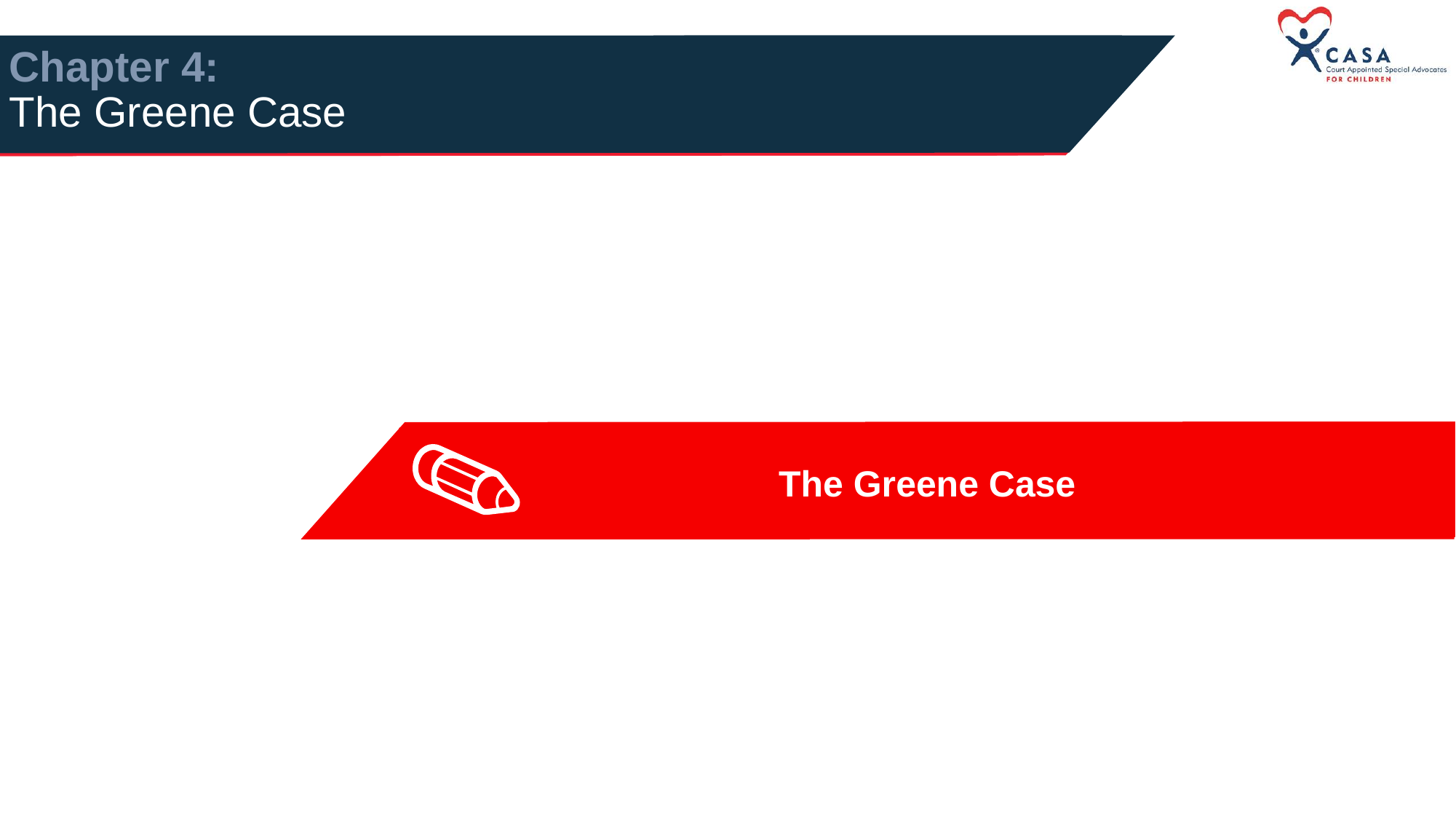

# Chapter 4: The Greene Case

The Greene Case

The Greene Case